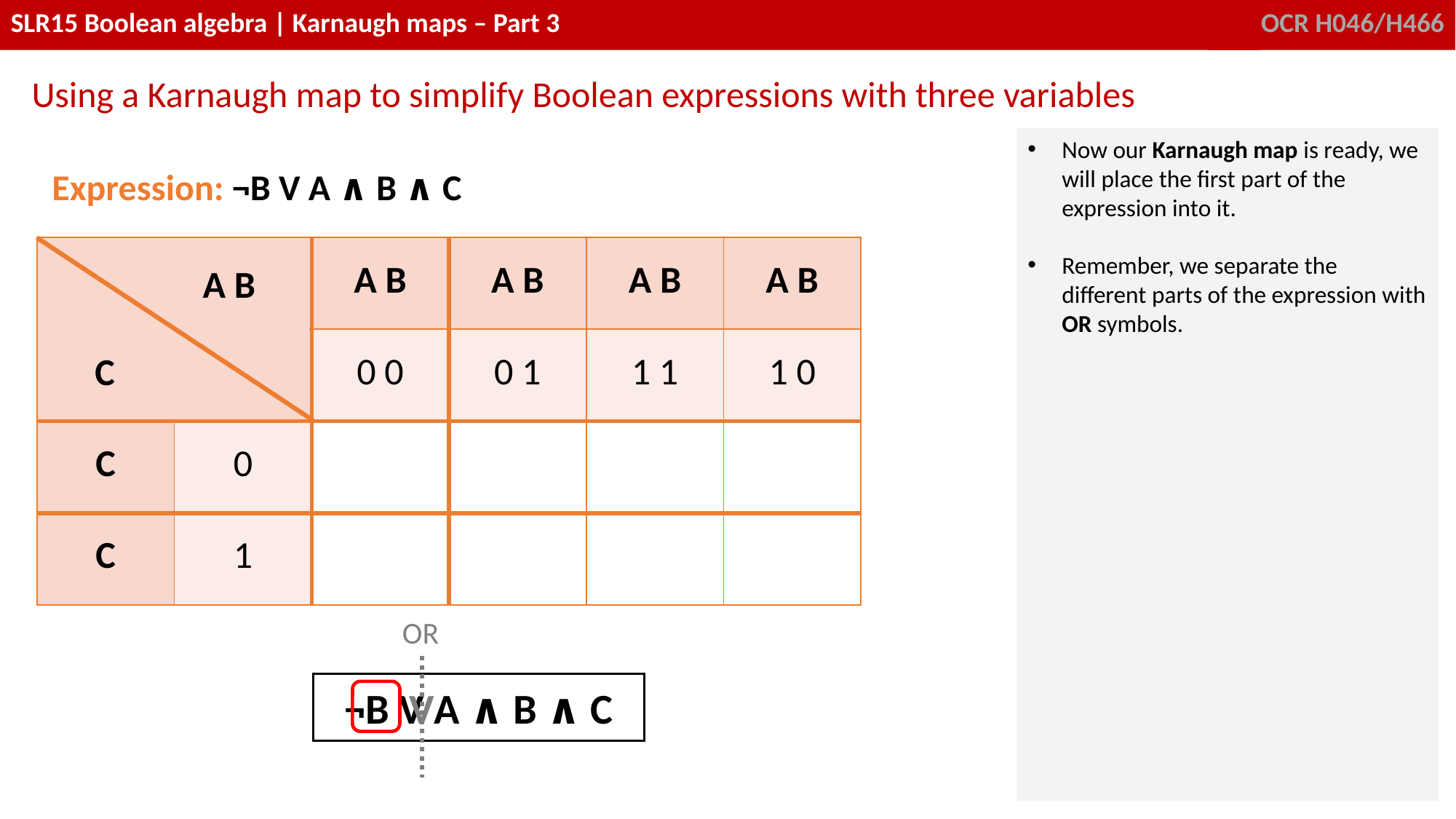

Using a Karnaugh map to simplify Boolean expressions with three variables
Now our Karnaugh map is ready, we will place the first part of the expression into it.

Remember, we separate the different parts of the expression with OR symbols.
| Expression: ¬B V A ∧ B ∧ C |  |  |  |  |  |
| --- | --- | --- | --- | --- | --- |
|  |  | A B | A B | A B | A B |
|  |  | 0 0 | 0 1 | 1 1 | 1 0 |
| C | 0 |  |  |  |  |
| C | 1 |  |  |  |  |
A B
C
OR
¬B V A ∧ B ∧ C
V